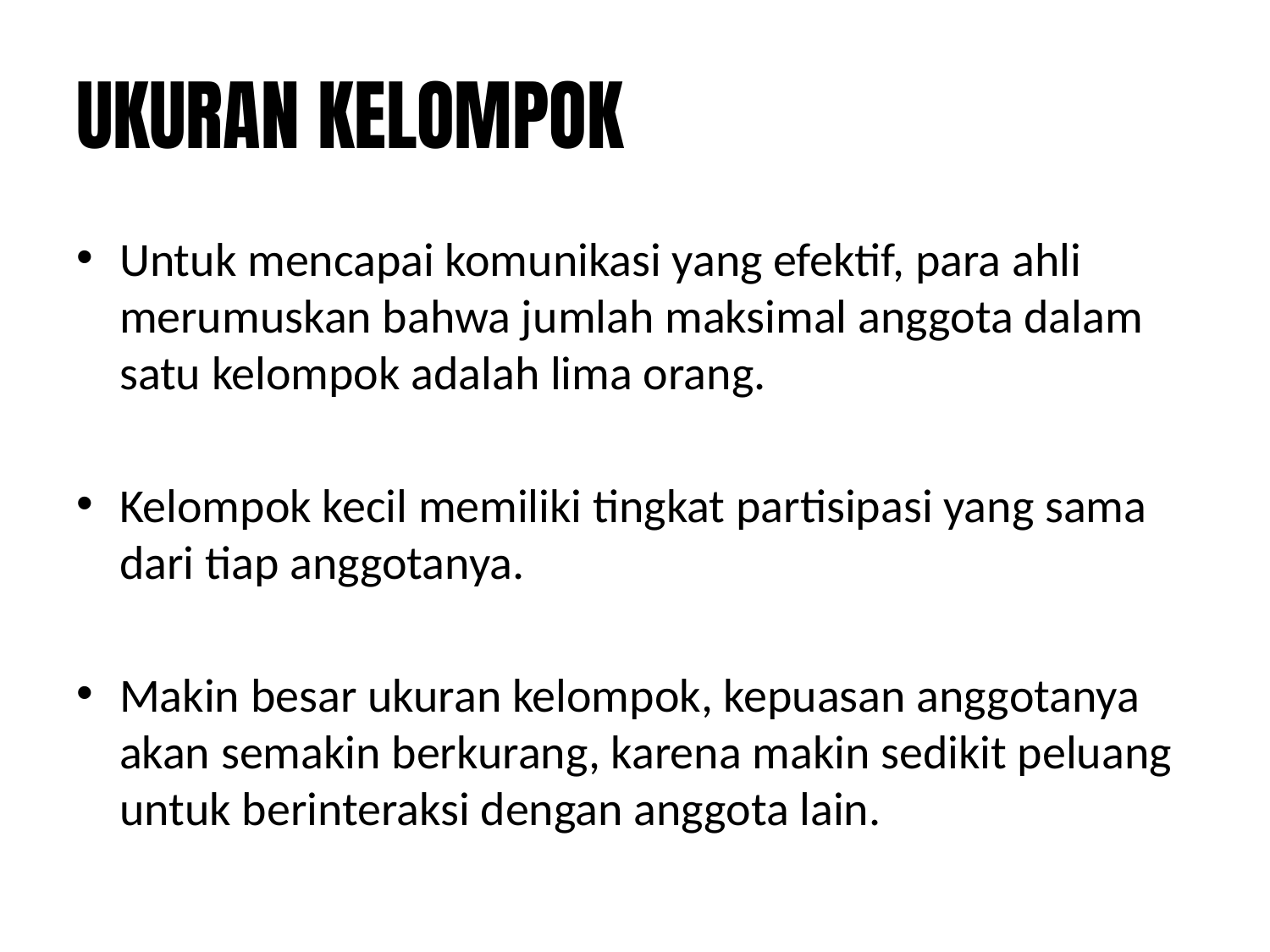

# UKURAN KELOMPOK
Untuk mencapai komunikasi yang efektif, para ahli merumuskan bahwa jumlah maksimal anggota dalam satu kelompok adalah lima orang.

Kelompok kecil memiliki tingkat partisipasi yang sama dari tiap anggotanya.

Makin besar ukuran kelompok, kepuasan anggotanya akan semakin berkurang, karena makin sedikit peluang untuk berinteraksi dengan anggota lain.